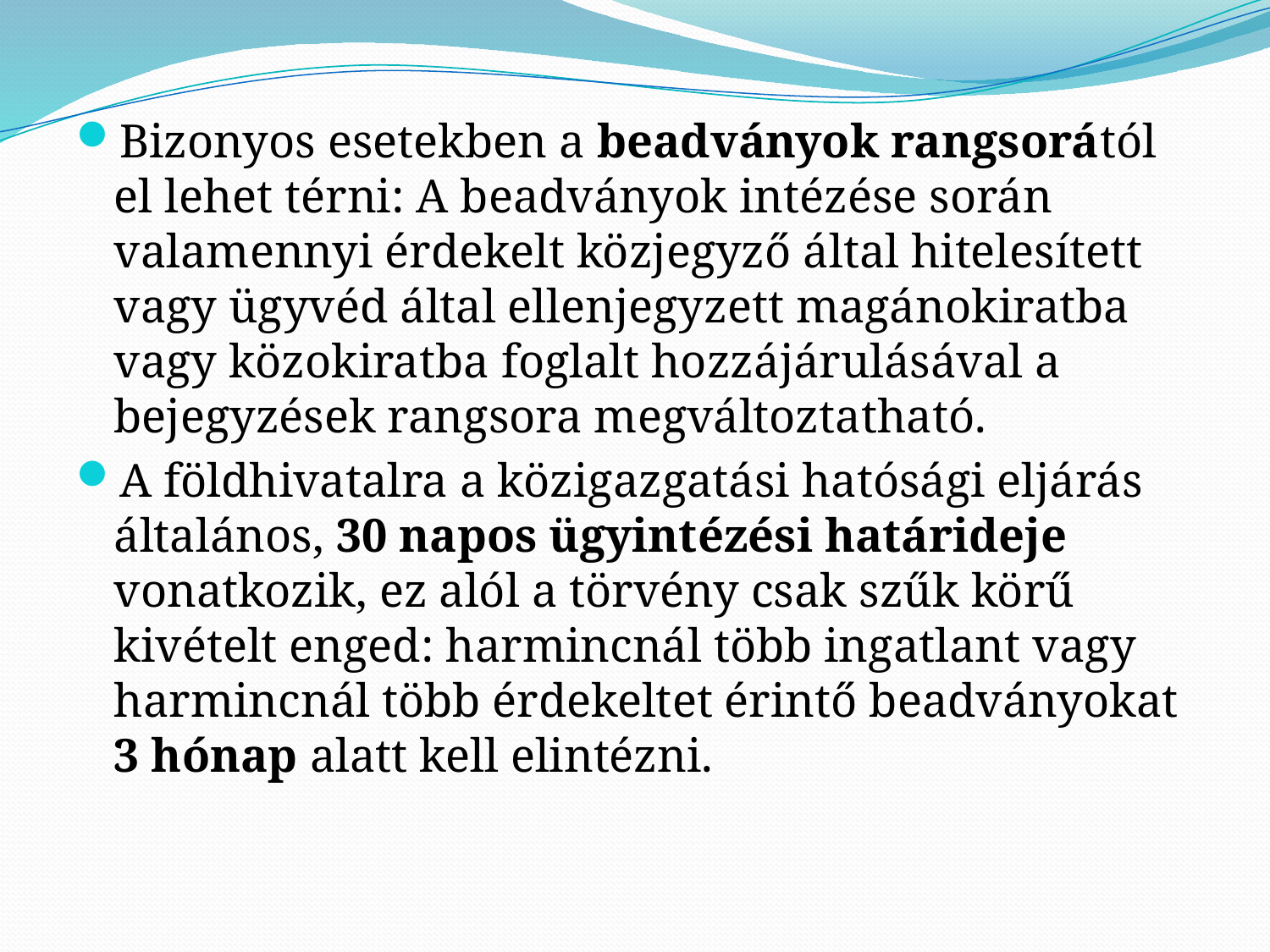

Bizonyos esetekben a beadványok rangsorától el lehet térni: A beadványok intézése során valamennyi érdekelt közjegyző által hitelesített vagy ügyvéd által ellenjegyzett magánokiratba vagy közokiratba foglalt hozzájárulásával a bejegyzések rangsora megváltoztatható.
A földhivatalra a közigazgatási hatósági eljárás általános, 30 napos ügyintézési határideje vonatkozik, ez alól a törvény csak szűk körű kivételt enged: harmincnál több ingatlant vagy harmincnál több érdekeltet érintő beadványokat 3 hónap alatt kell elintézni.